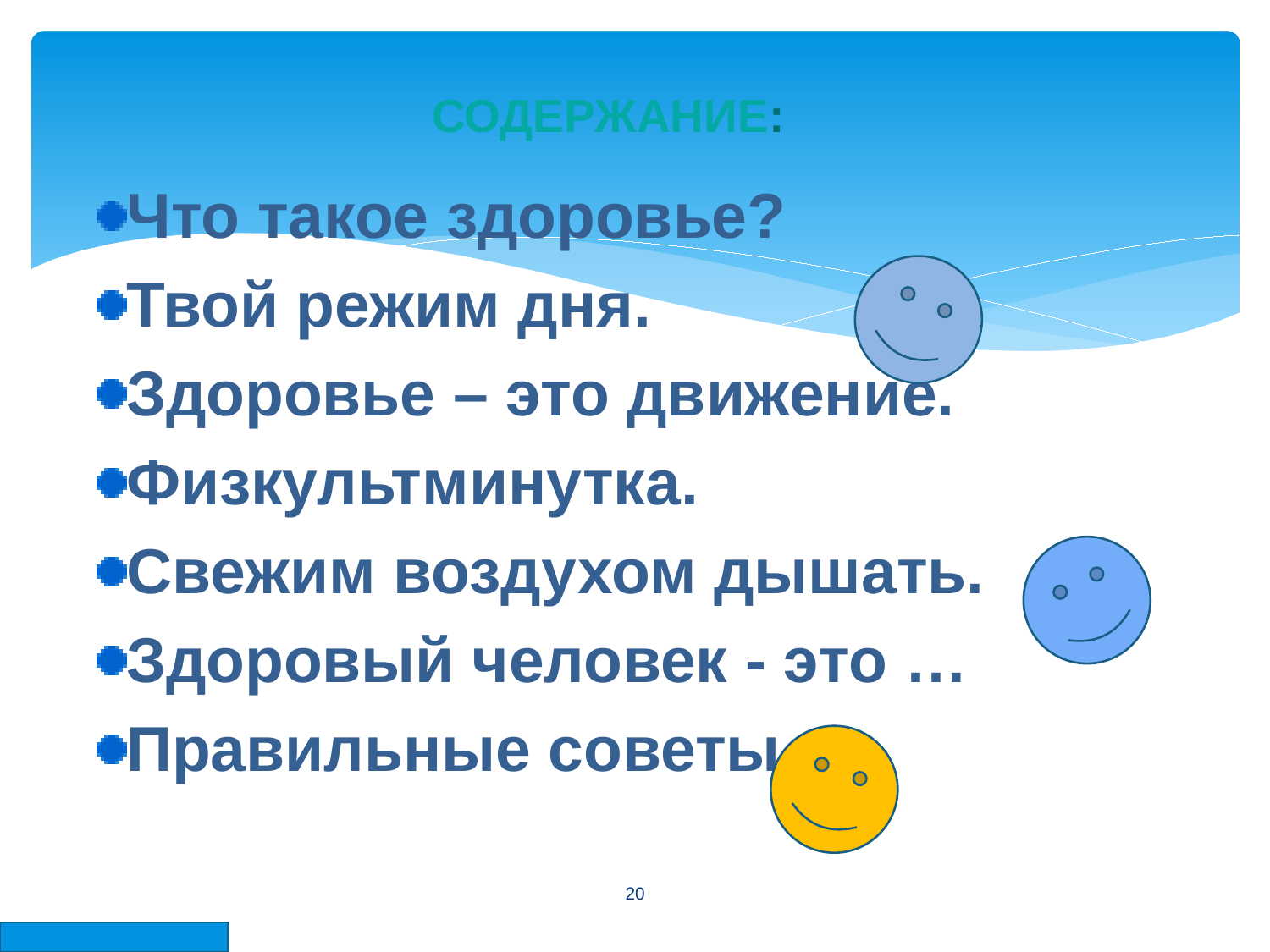

# Содержание:
Что такое здоровье?
Твой режим дня.
Здоровье – это движение.
Физкультминутка.
Свежим воздухом дышать.
Здоровый человек - это …
Правильные советы.

20